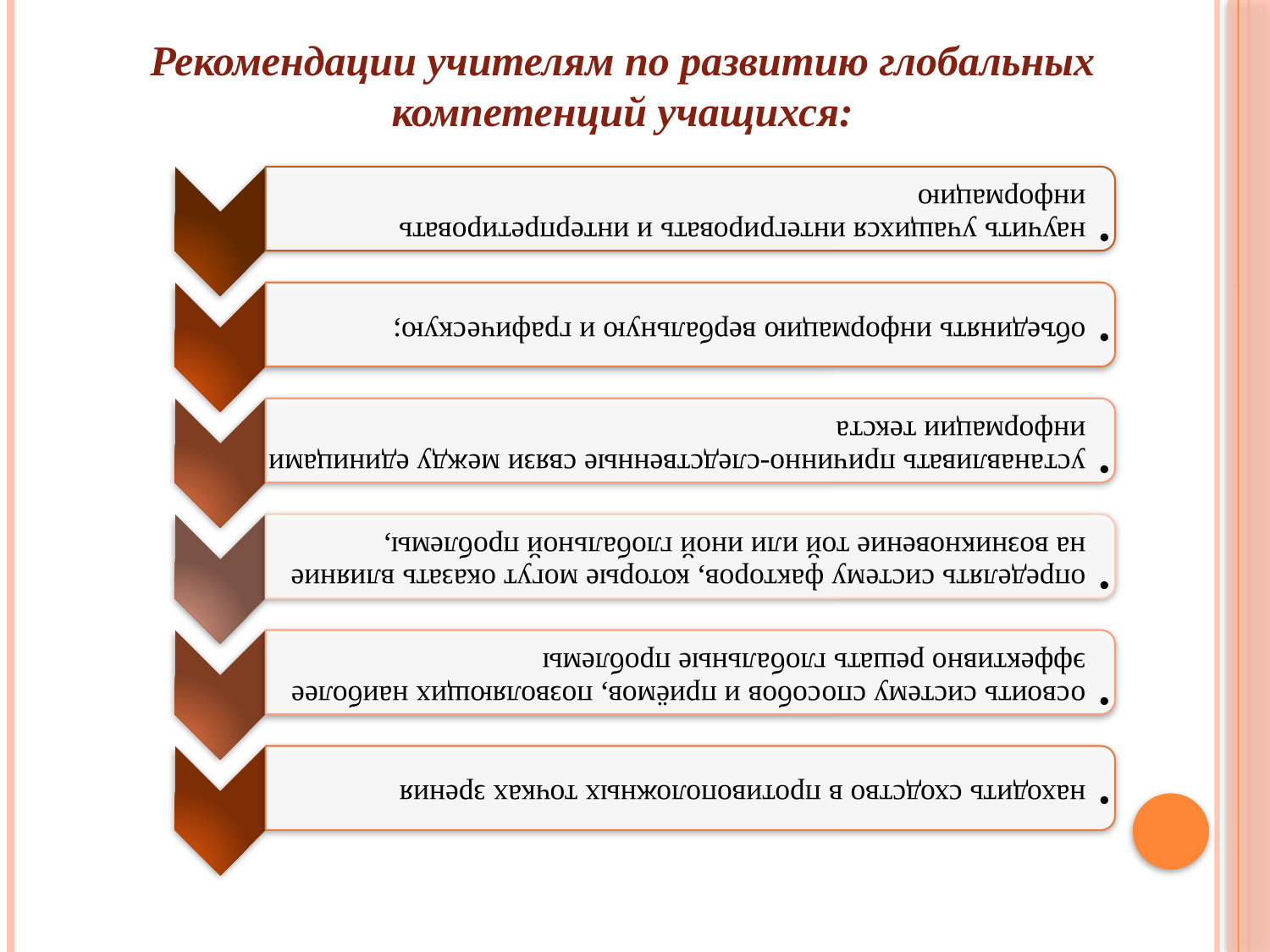

Рекомендации учителям по развитию глобальных компетенций учащихся:

научить учащихся интегрировать и интерпретировать информацию

объединять информацию вербальную и графическую;

устанавливать причинно-следственные связи между единицами информации текста

определять систему факторов, которые могут оказать влияние на возникновение той или иной глобальной проблемы,

освоить систему способов и приёмов, позволяющих наиболее
эффективно решать глобальные проблемы

находить сходство в противоположных точках зрения